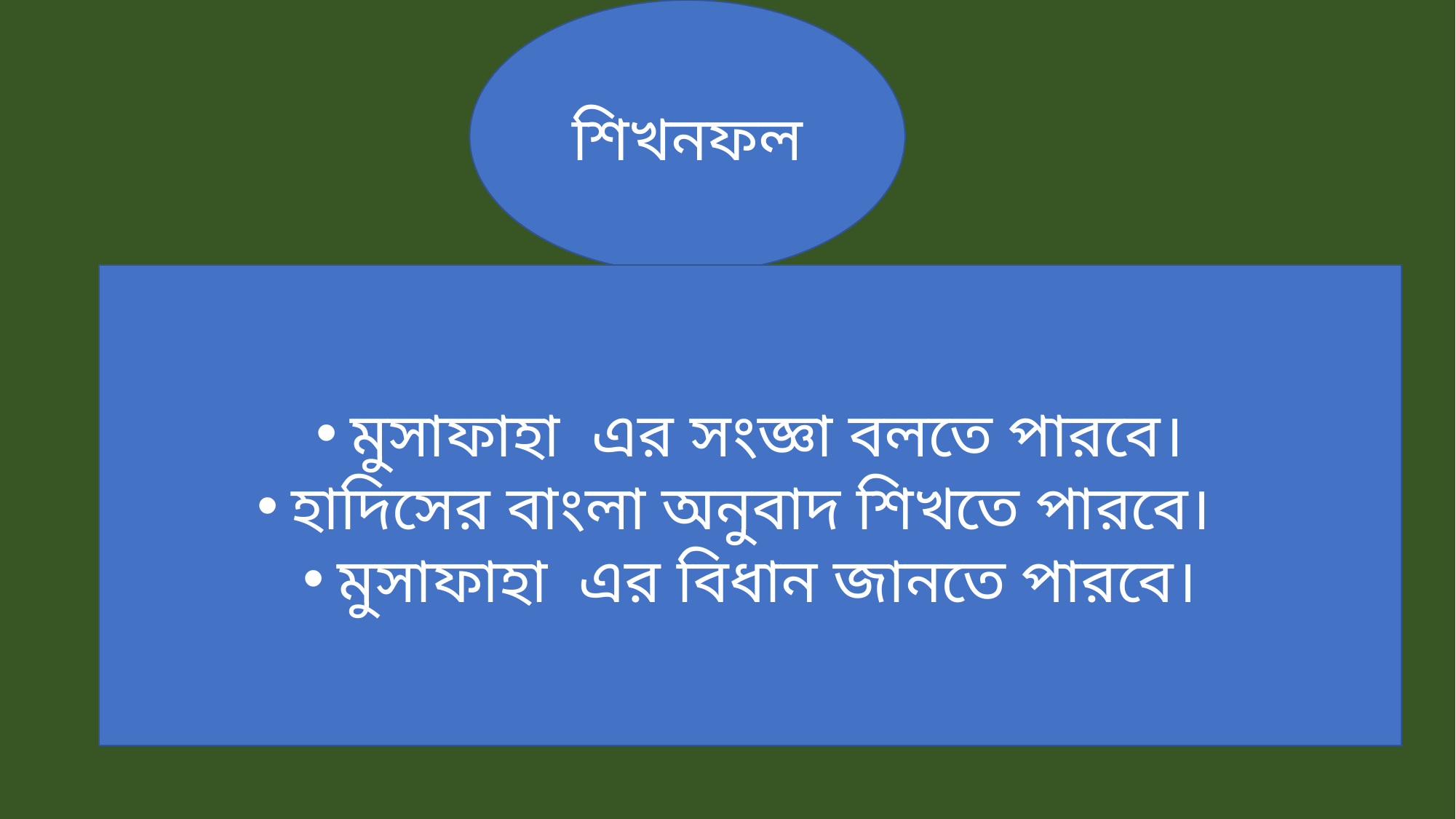

শিখনফল
মুসাফাহা  এর সংজ্ঞা বলতে পারবে।
হাদিসের বাংলা অনুবাদ শিখতে পারবে।
মুসাফাহা  এর বিধান জানতে পারবে।